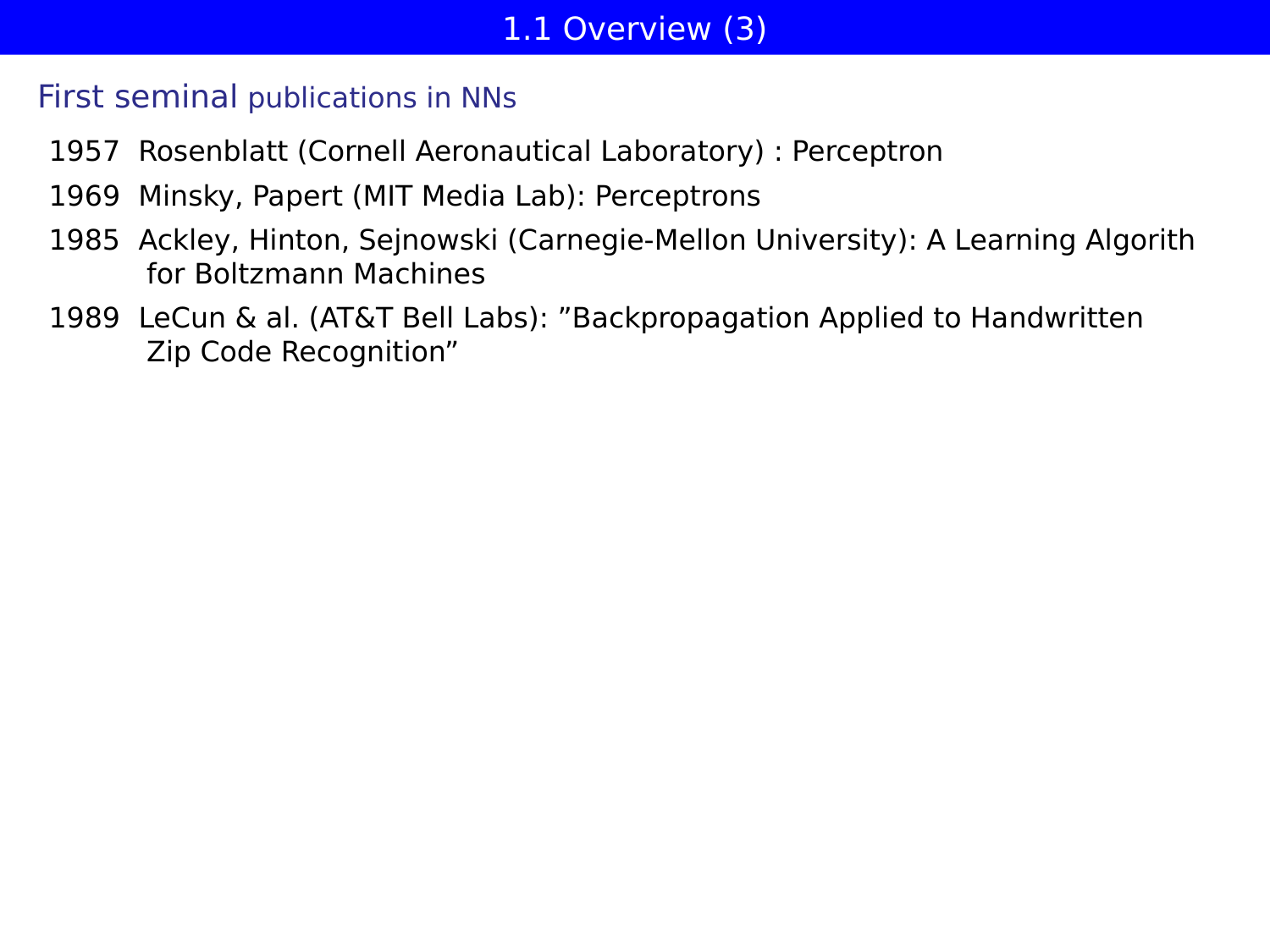

# 1.1 Overview (3)
First seminal publications in NNs
1957  Rosenblatt (Cornell Aeronautical Laboratory) : Perceptron
1969  Minsky, Papert (MIT Media Lab): Perceptrons
  Ackley, Hinton, Sejnowski (Carnegie-Mellon University): A Learning Algorith
           for Boltzmann Machines
  LeCun & al. (AT&T Bell Labs): ”Backpropagation Applied to Handwritten
           Zip Code Recognition”